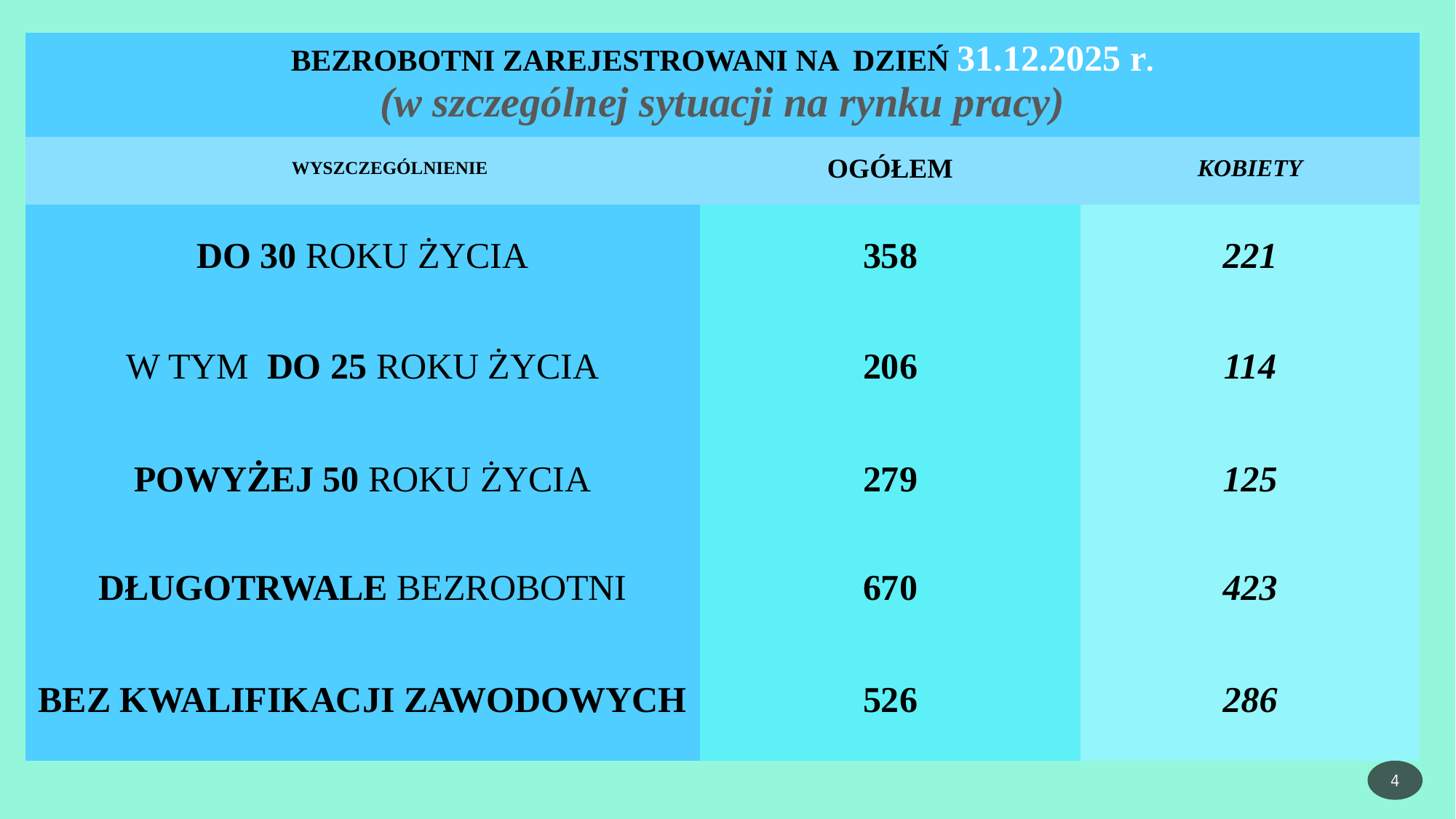

| BEZROBOTNI ZAREJESTROWANI NA DZIEŃ 31.12.2025 r. (w szczególnej sytuacji na rynku pracy) |  |  |
| --- | --- | --- |
| WYSZCZEGÓLNIENIE | OGÓŁEM | KOBIETY |
| DO 30 ROKU ŻYCIA | 358 | 221 |
| W TYM DO 25 ROKU ŻYCIA | 206 | 114 |
| POWYŻEJ 50 ROKU ŻYCIA | 279 | 125 |
| DŁUGOTRWALE BEZROBOTNI | 670 | 423 |
| BEZ KWALIFIKACJI ZAWODOWYCH | 526 | 286 |
4